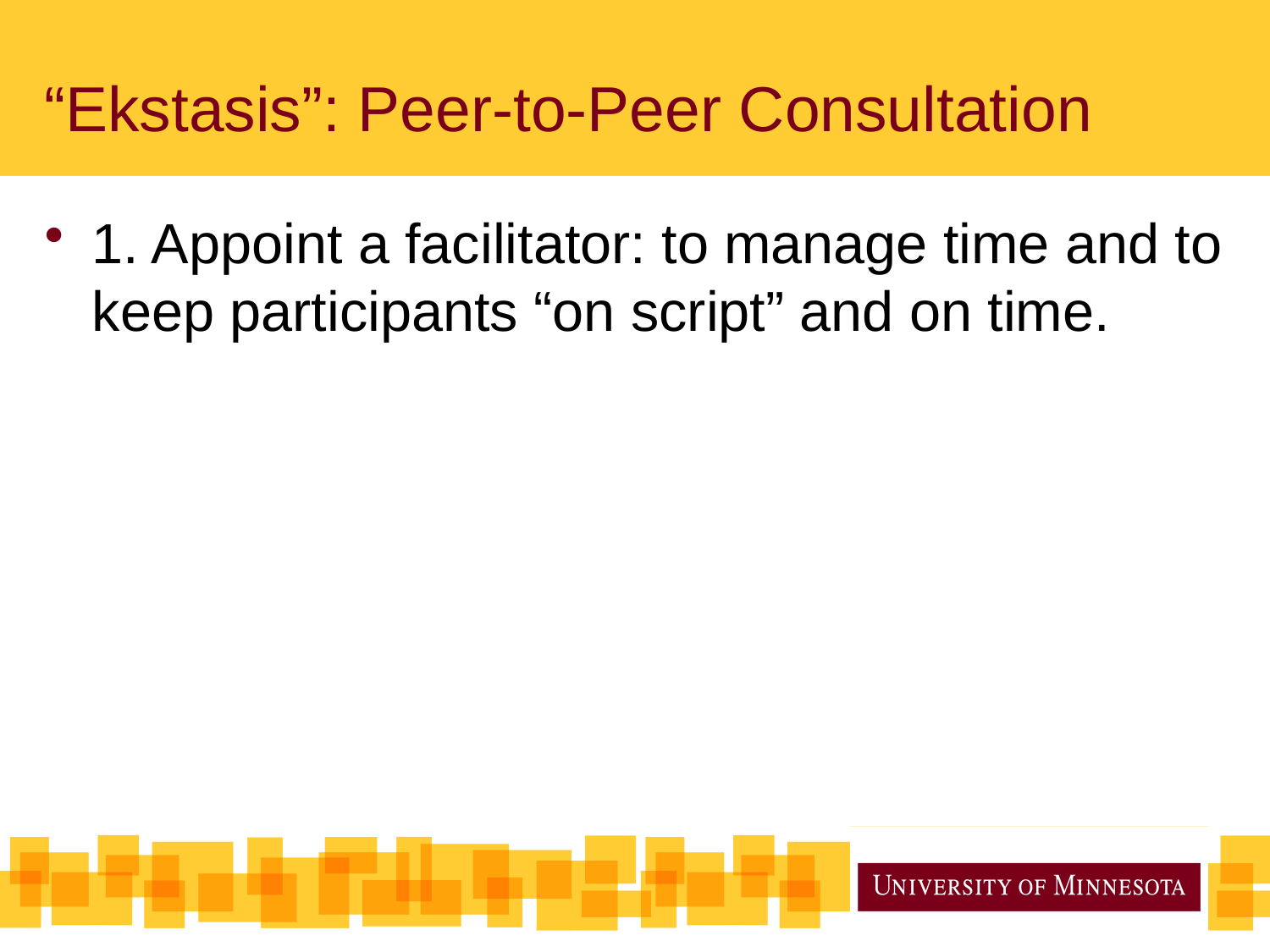

# “Ekstasis”: Peer-to-Peer Consultation
1. Appoint a facilitator: to manage time and to keep participants “on script” and on time.